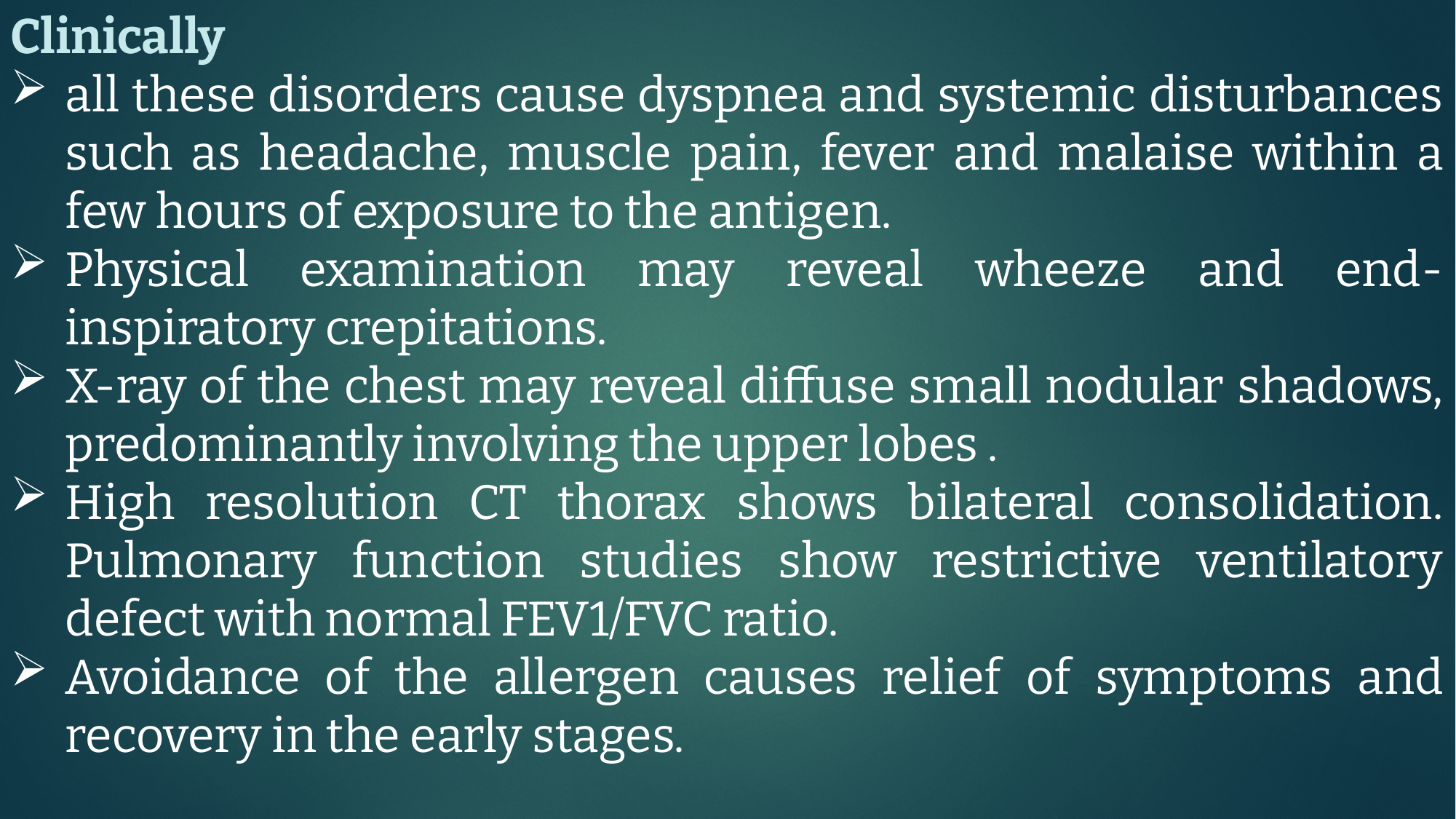

Clinically
all these disorders cause dyspnea and systemic disturbances such as headache, muscle pain, fever and malaise within a few hours of exposure to the antigen.
Physical examination may reveal wheeze and end-inspiratory crepitations.
X-ray of the chest may reveal diffuse small nodular shadows, predominantly involving the upper lobes .
High resolution CT thorax shows bilateral consolidation. Pulmonary function studies show restrictive ventilatory defect with normal FEV1/FVC ratio.
Avoidance of the allergen causes relief of symptoms and recovery in the early stages.